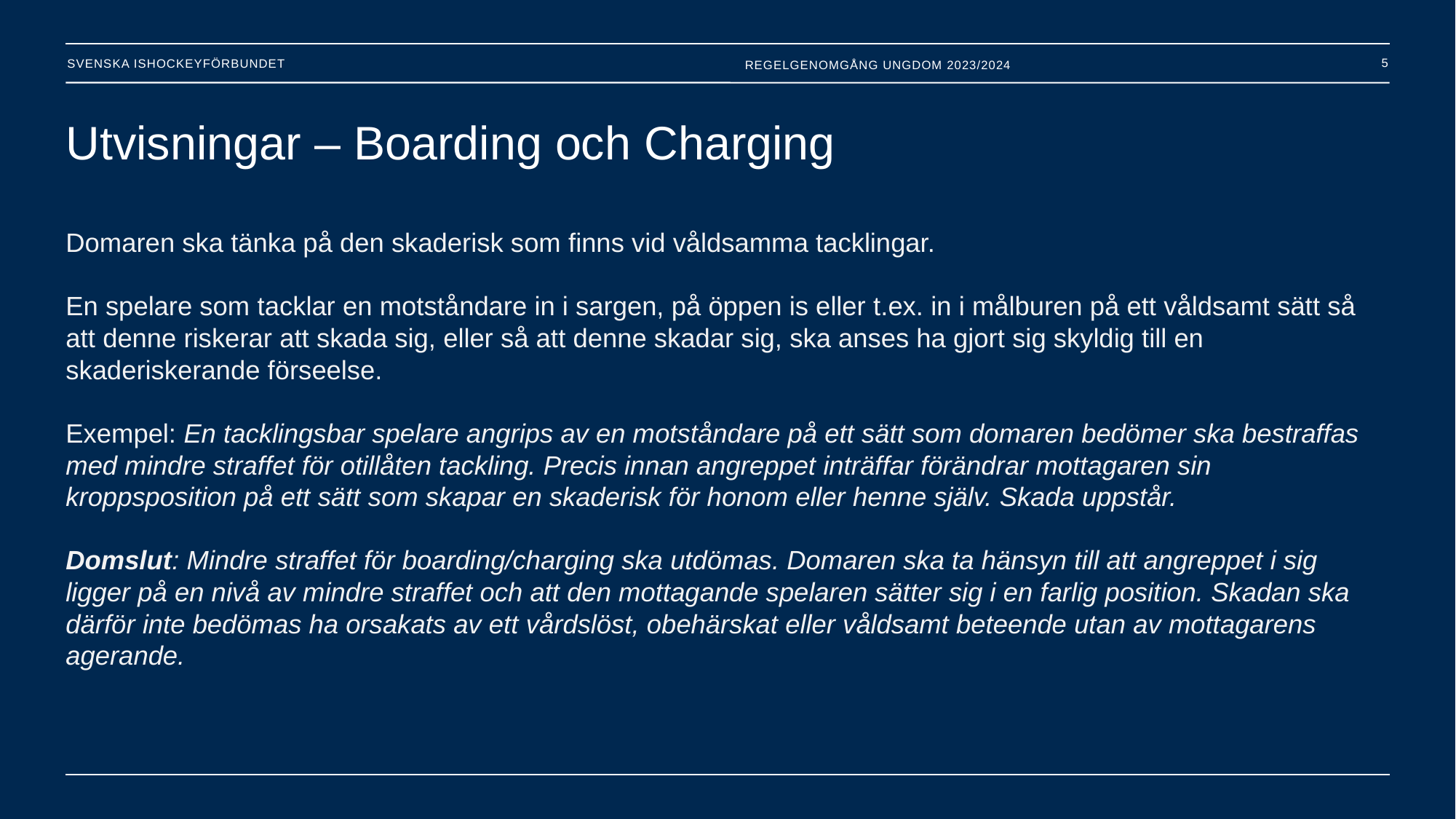

5
Regelgenomgång Ungdom 2023/2024
# Utvisningar – Boarding och Charging Domaren ska tänka på den skaderisk som finns vid våldsamma tacklingar. En spelare som tacklar en motståndare in i sargen, på öppen is eller t.ex. in i målburen på ett våldsamt sätt så att denne riskerar att skada sig, eller så att denne skadar sig, ska anses ha gjort sig skyldig till en skaderiskerande förseelse. Exempel: En tacklingsbar spelare angrips av en motståndare på ett sätt som domaren bedömer ska bestraffas med mindre straffet för otillåten tackling. Precis innan angreppet inträffar förändrar mottagaren sin kroppsposition på ett sätt som skapar en skaderisk för honom eller henne själv. Skada uppstår.   Domslut: Mindre straffet för boarding/charging ska utdömas. Domaren ska ta hänsyn till att angreppet i sig ligger på en nivå av mindre straffet och att den mottagande spelaren sätter sig i en farlig position. Skadan ska därför inte bedömas ha orsakats av ett vårdslöst, obehärskat eller våldsamt beteende utan av mottagarens agerande.